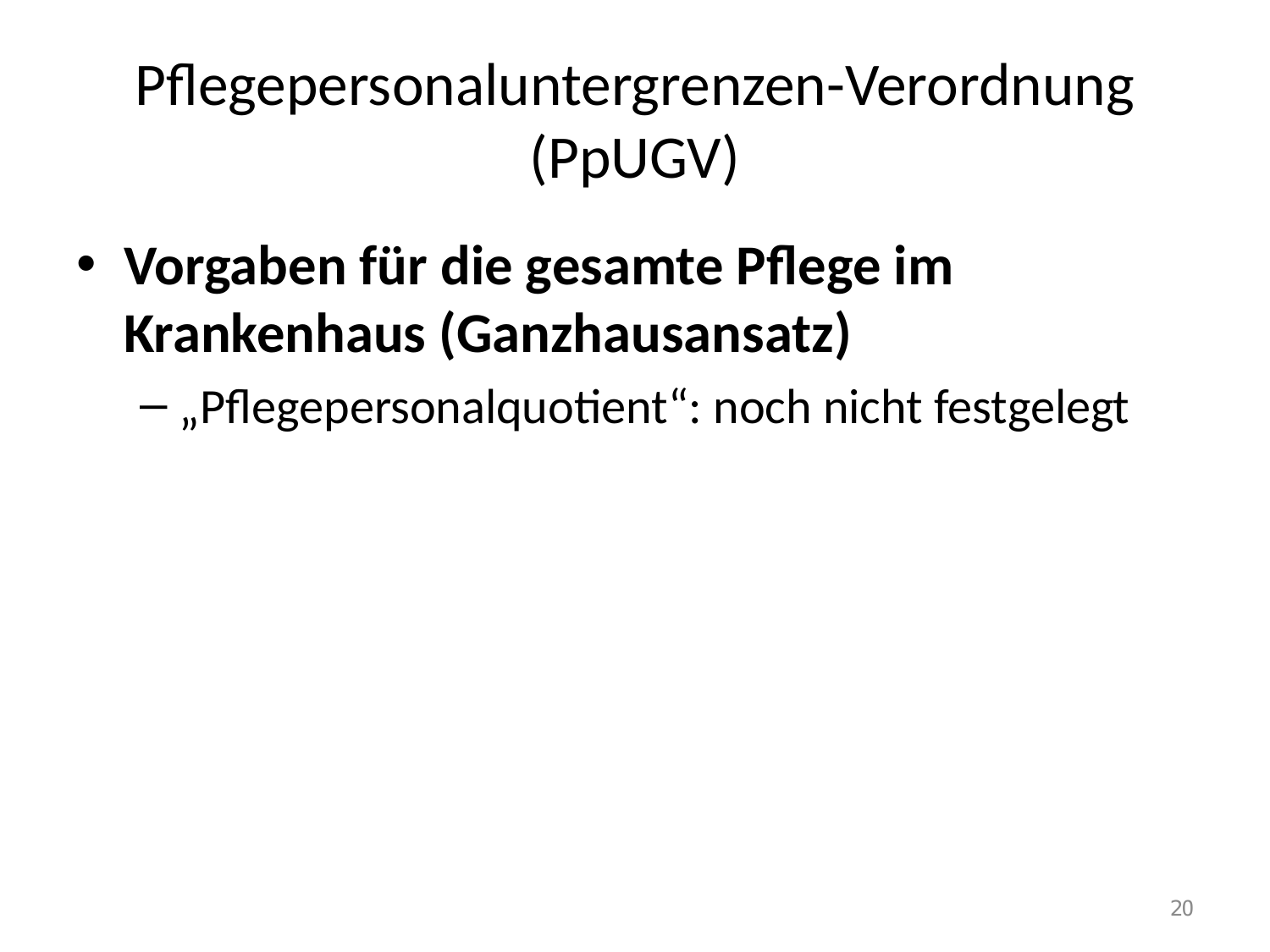

# Pflegepersonaluntergrenzen-Verordnung (PpUGV)
Vorgaben für die gesamte Pflege im Krankenhaus (Ganzhausansatz)
„Pflegepersonalquotient“: noch nicht festgelegt

20